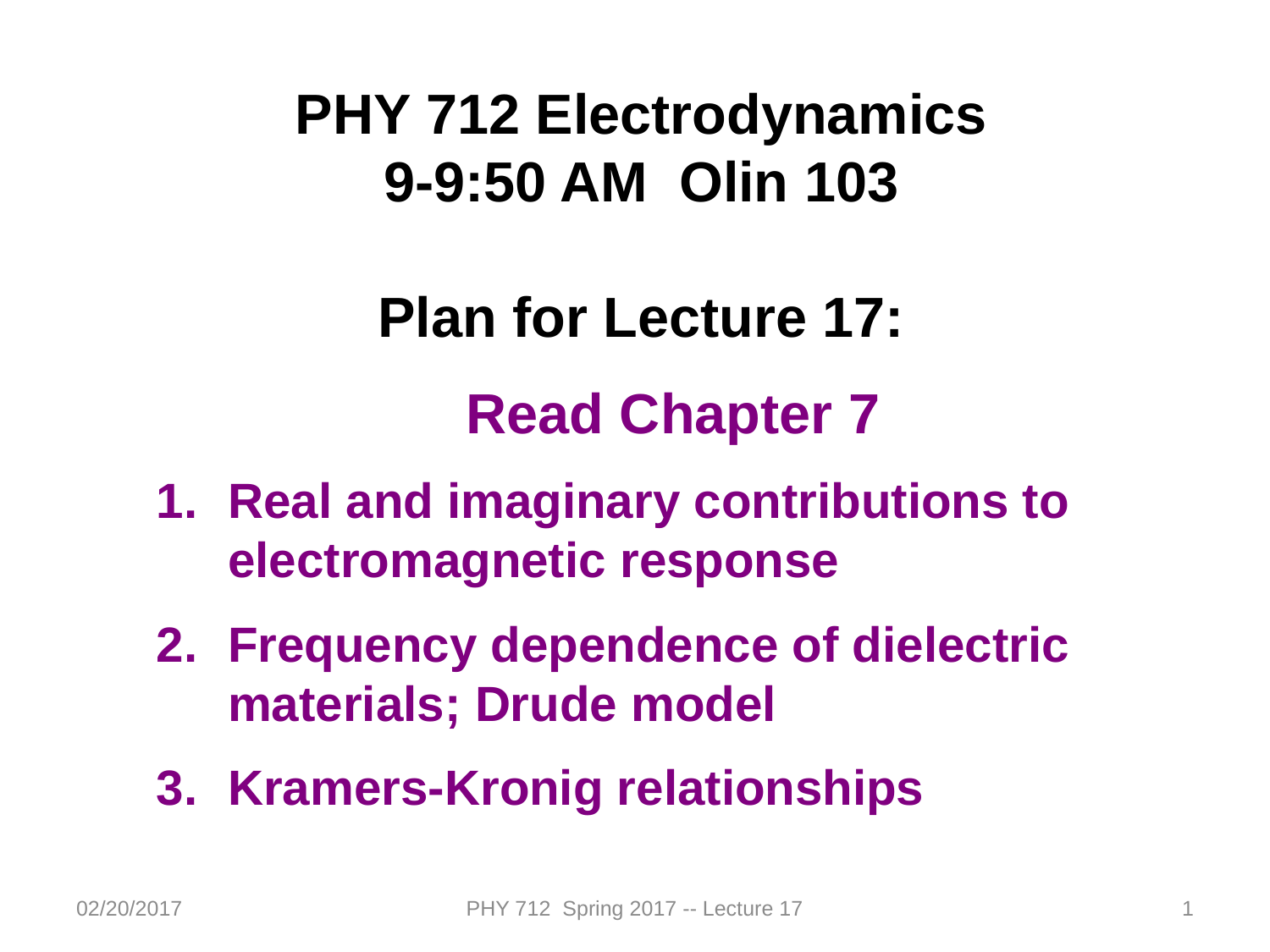

PHY 712 Electrodynamics
9-9:50 AM  Olin 103

Plan for Lecture 17:
Read Chapter 7
Real and imaginary contributions to electromagnetic response
Frequency dependence of dielectric  materials; Drude model
Kramers-Kronig relationships
02/20/2017
PHY 712  Spring 2017 -- Lecture 17
1